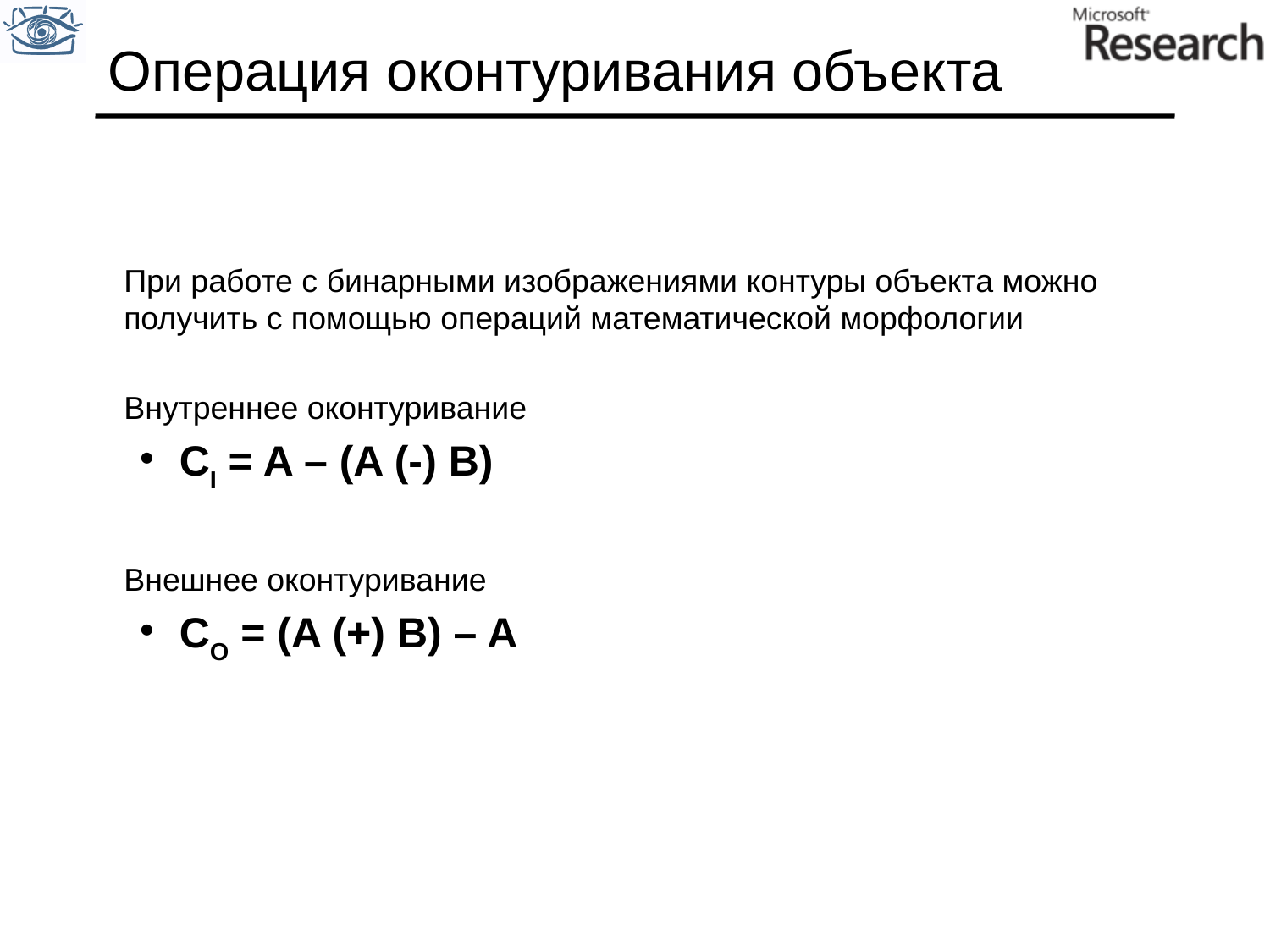

# Операция оконтуривания объекта
	При работе с бинарными изображениями контуры объекта можно получить с помощью операций математической морфологии

	Внутреннее оконтуривание
CI = A – (A (-) B)

	Внешнее оконтуривание
CO = (A (+) B) – A